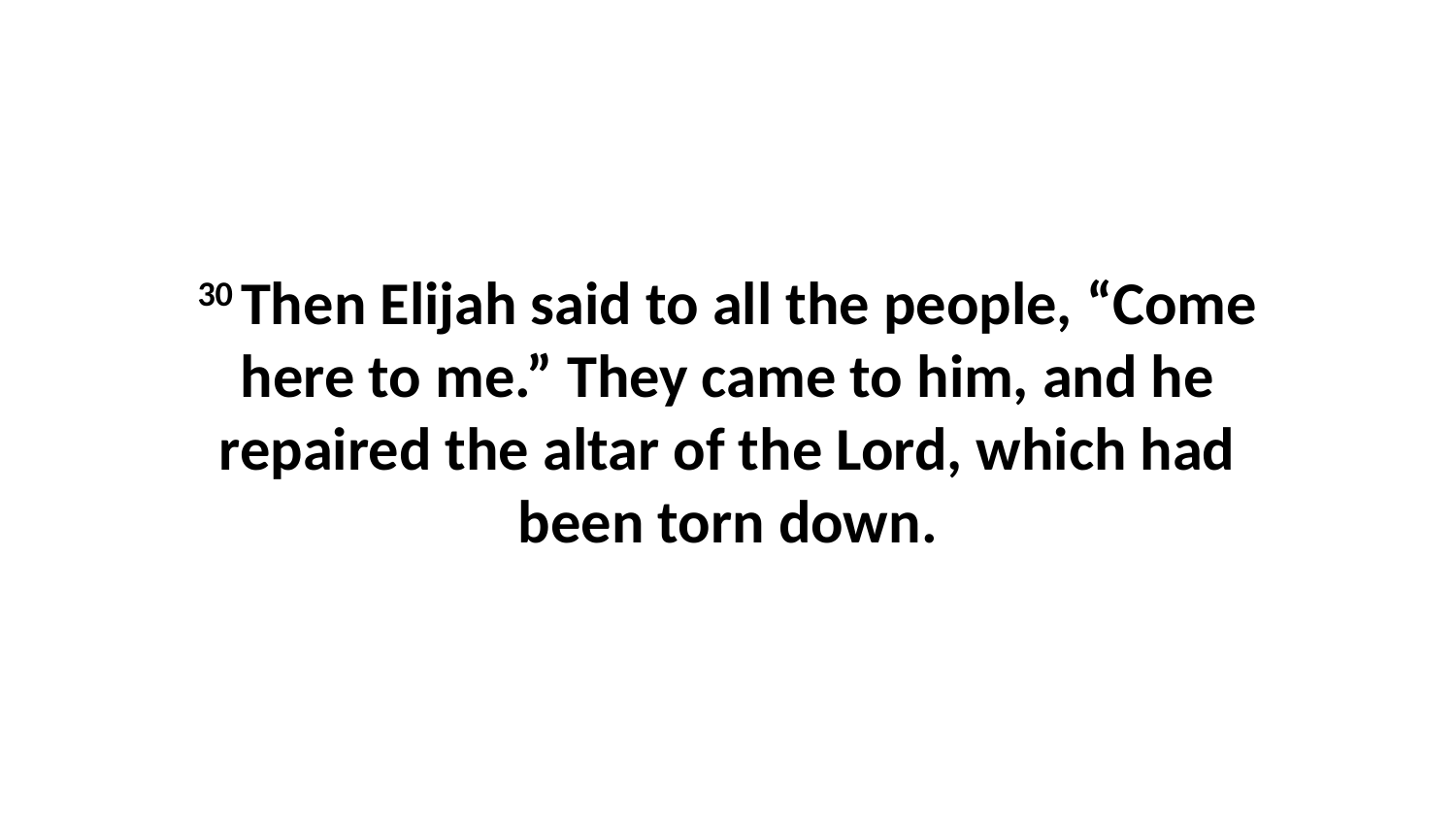

30 Then Elijah said to all the people, “Come here to me.” They came to him, and he repaired the altar of the Lord, which had been torn down.